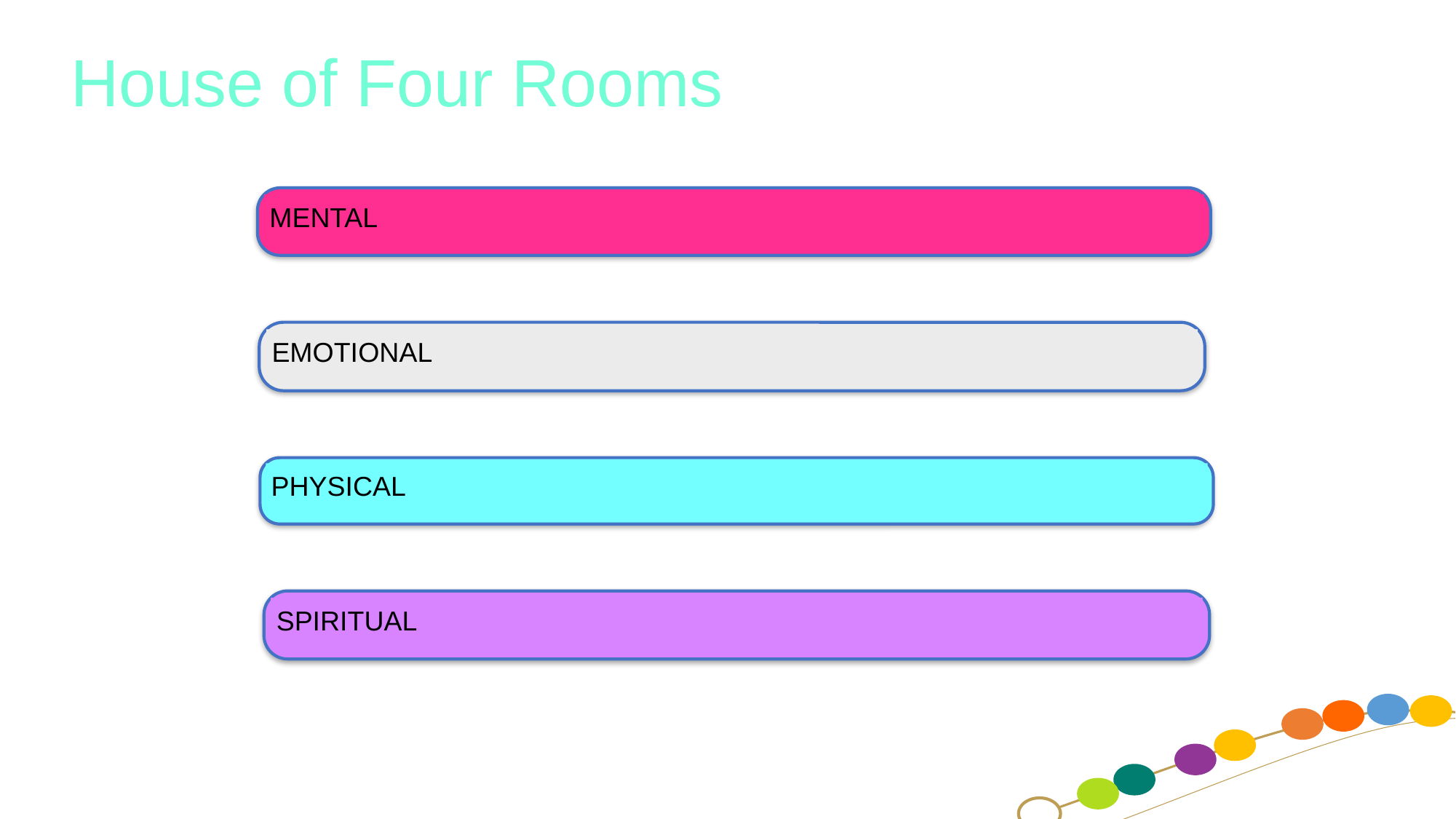

# House of Four Rooms

MENTAL

EMOTIONAL

PHYSICAL

SPIRITUAL